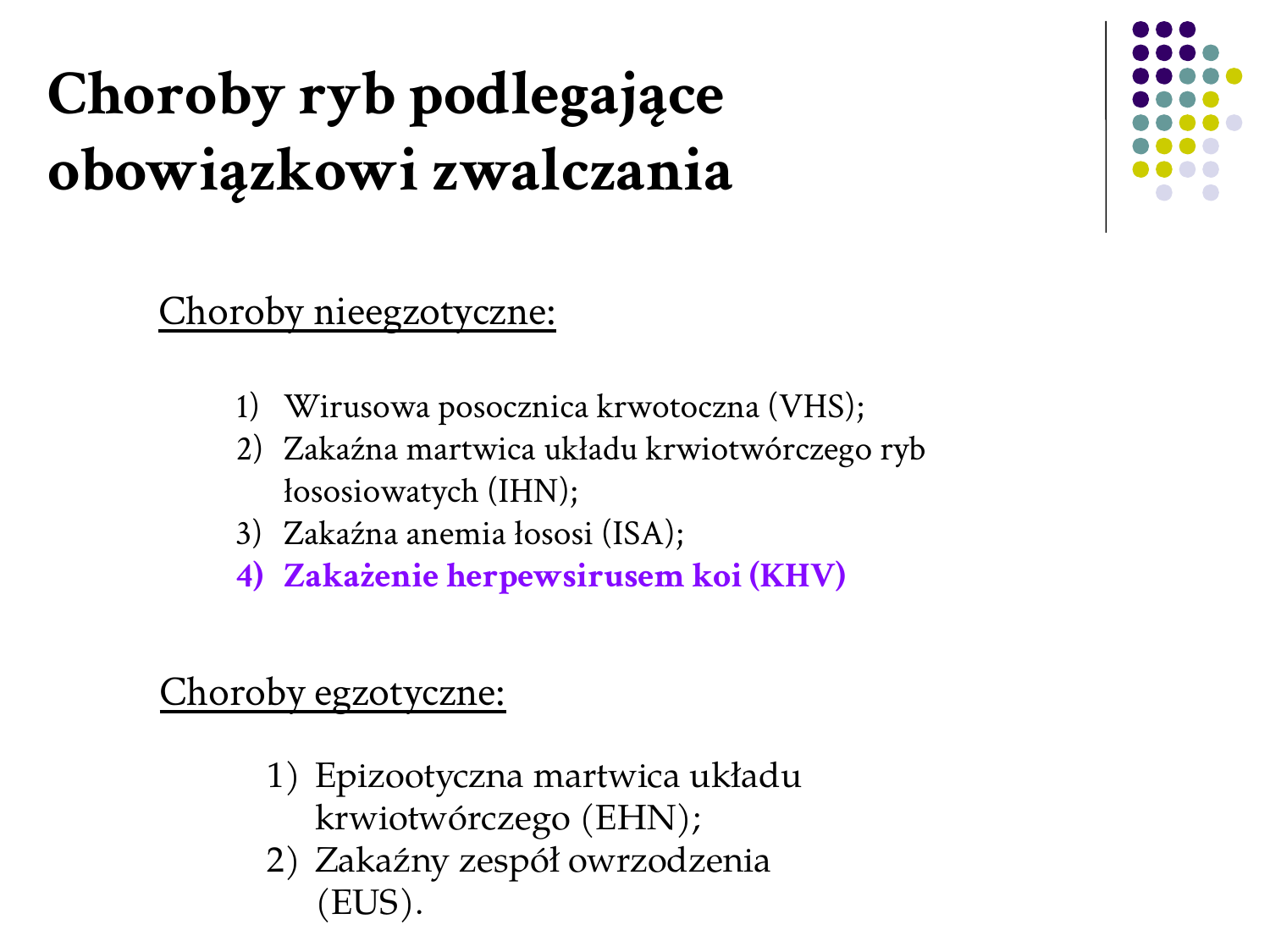

Choroby ryb podlegające obowiązkowi zwalczania
Choroby nieegzotyczne:
Wirusowa posocznica krwotoczna (VHS);
Zakaźna martwica układu krwiotwórczego ryb
łososiowatych (IHN);
Zakaźna anemia łososi (ISA);
Zakażenie herpewsirusem koi (KHV)
Choroby egzotyczne:
Epizootyczna martwica układu krwiotwórczego (EHN);
Zakaźny zespół owrzodzenia (EUS).